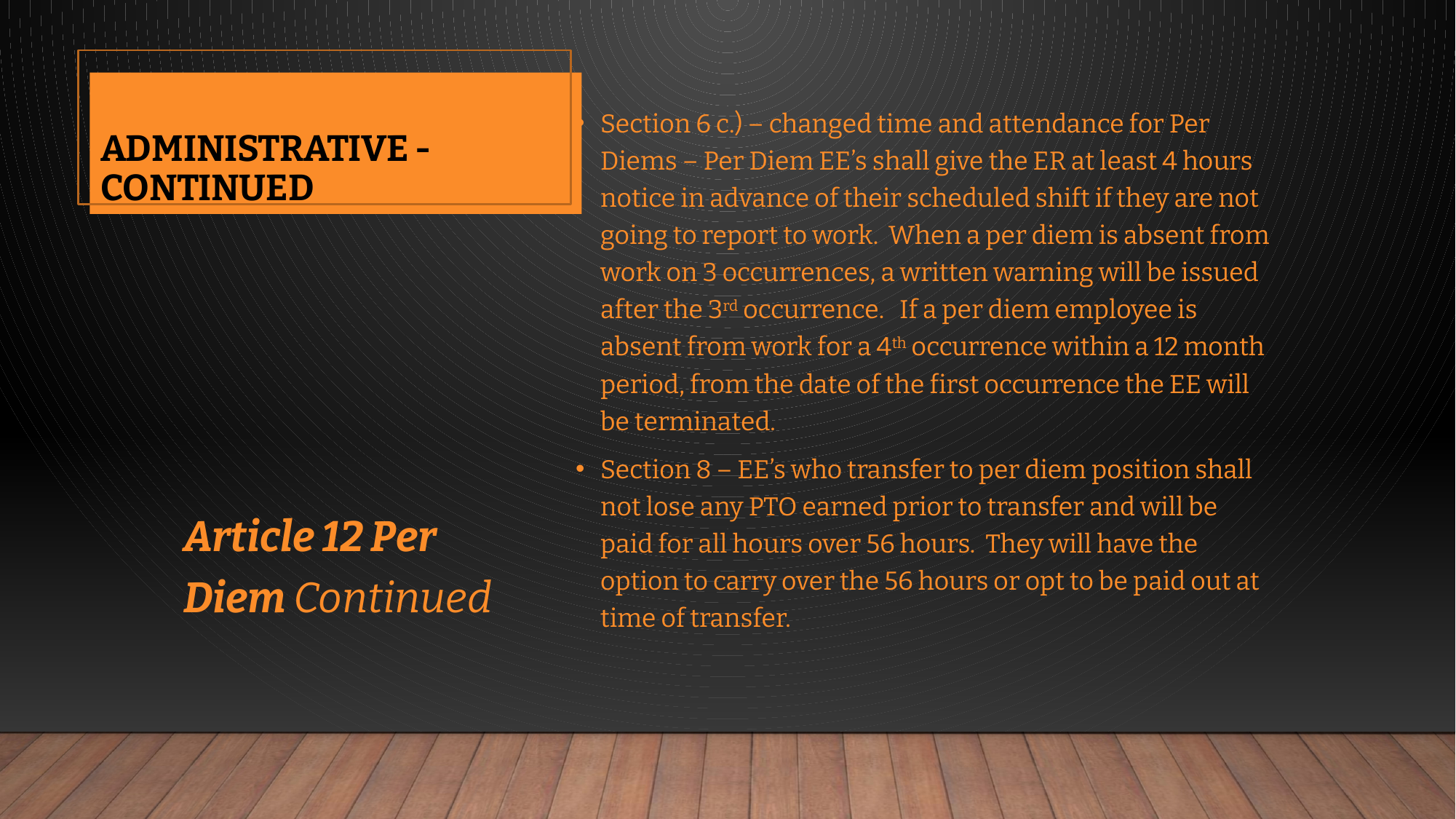

# Administrative - Continued
Section 6 c.) – changed time and attendance for Per Diems – Per Diem EE’s shall give the ER at least 4 hours notice in advance of their scheduled shift if they are not going to report to work.  When a per diem is absent from work on 3 occurrences, a written warning will be issued after the 3rd occurrence.   If a per diem employee is absent from work for a 4th occurrence within a 12 month period, from the date of the first occurrence the EE will be terminated.
Section 8 – EE’s who transfer to per diem position shall not lose any PTO earned prior to transfer and will be paid for all hours over 56 hours.  They will have the option to carry over the 56 hours or opt to be paid out at time of transfer.

Article 12 Per Diem Continued